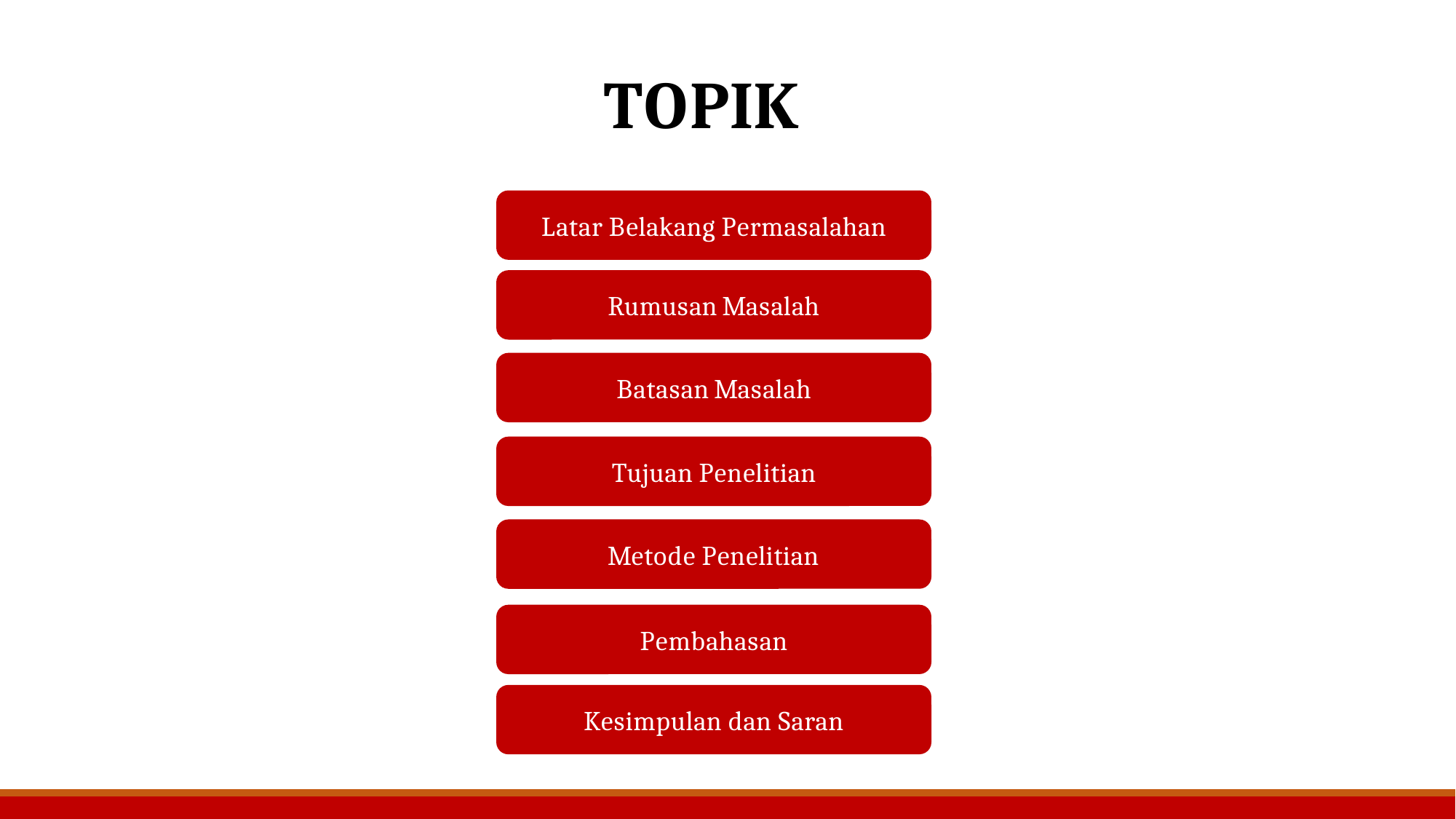

# TOPIK
Latar Belakang Permasalahan
Rumusan Masalah
Batasan Masalah
Tujuan Penelitian
Metode Penelitian
Pembahasan
Kesimpulan dan Saran